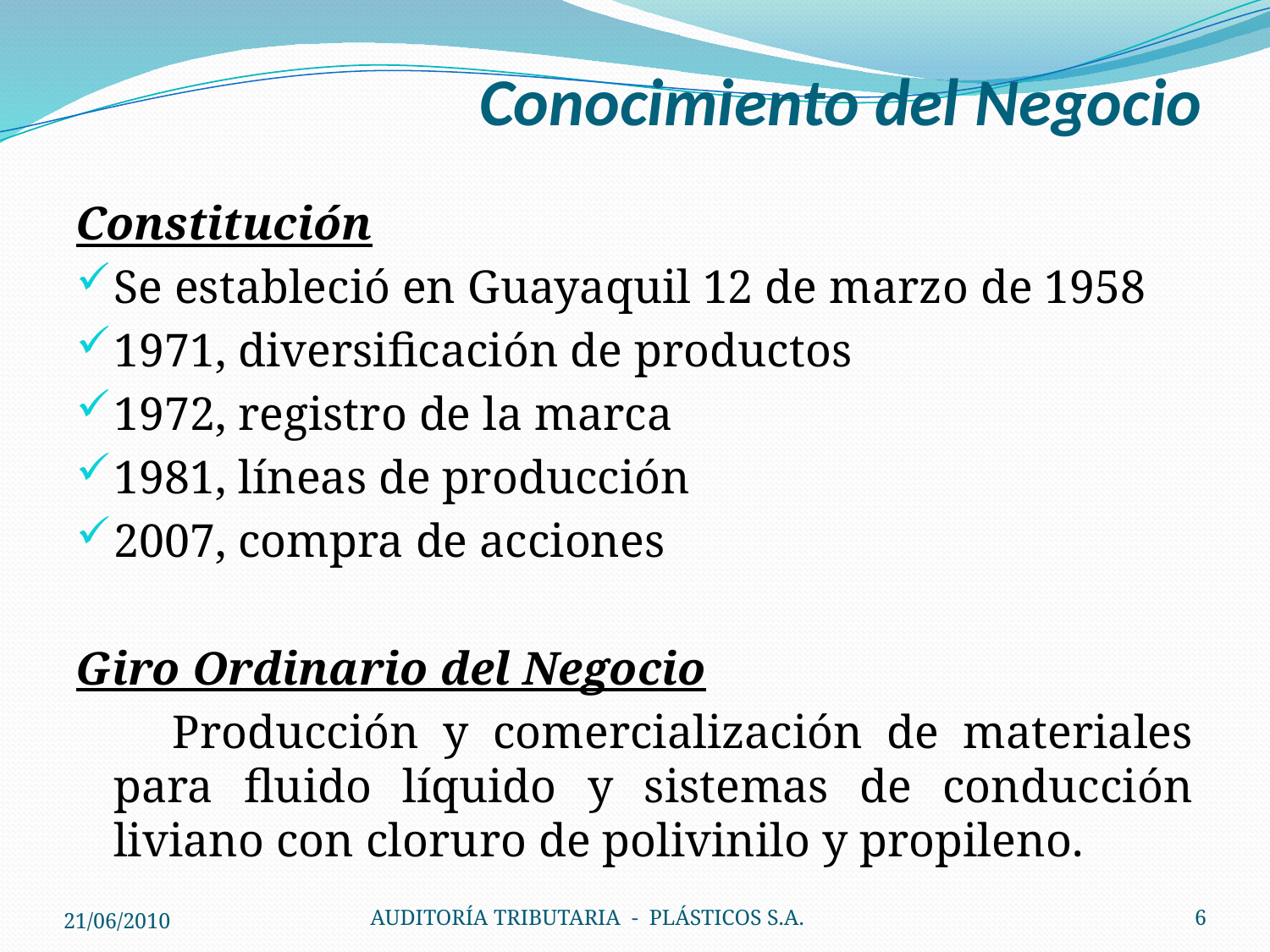

# Conocimiento del Negocio
Constitución
Se estableció en Guayaquil 12 de marzo de 1958
1971, diversificación de productos
1972, registro de la marca
1981, líneas de producción
2007, compra de acciones

Giro Ordinario del Negocio
    Producción y comercialización de materiales para fluido líquido y sistemas de conducción liviano con cloruro de polivinilo y propileno.

21/06/2010
AUDITORÍA TRIBUTARIA  -  PLÁSTICOS S.A.
6